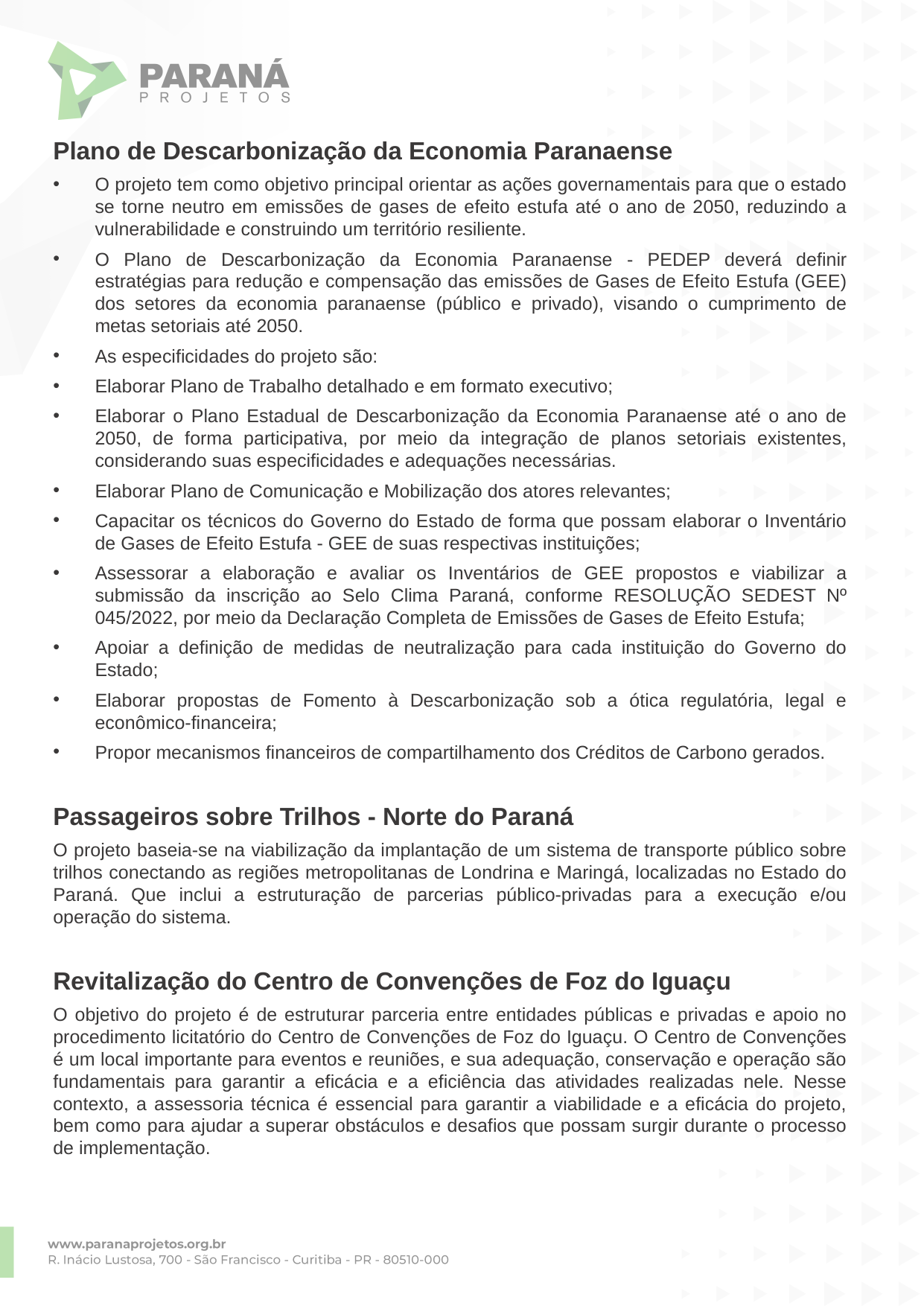

Plano de Descarbonização da Economia Paranaense
O projeto tem como objetivo principal orientar as ações governamentais para que o estado se torne neutro em emissões de gases de efeito estufa até o ano de 2050, reduzindo a vulnerabilidade e construindo um território resiliente.
O Plano de Descarbonização da Economia Paranaense - PEDEP deverá definir estratégias para redução e compensação das emissões de Gases de Efeito Estufa (GEE) dos setores da economia paranaense (público e privado), visando o cumprimento de metas setoriais até 2050.
As especificidades do projeto são:
Elaborar Plano de Trabalho detalhado e em formato executivo;
Elaborar o Plano Estadual de Descarbonização da Economia Paranaense até o ano de
2050, de forma participativa, por meio da integração de planos setoriais existentes, considerando suas especificidades e adequações necessárias.
Elaborar Plano de Comunicação e Mobilização dos atores relevantes;
Capacitar os técnicos do Governo do Estado de forma que possam elaborar o Inventário
de Gases de Efeito Estufa - GEE de suas respectivas instituições;
Assessorar a elaboração e avaliar os Inventários de GEE propostos e viabilizar a
submissão da inscrição ao Selo Clima Paraná, conforme RESOLUÇÃO SEDEST Nº 045/2022, por meio da Declaração Completa de Emissões de Gases de Efeito Estufa;
Apoiar a definição de medidas de neutralização para cada instituição do Governo do Estado;
Elaborar propostas de Fomento à Descarbonização sob a ótica regulatória, legal e econômico-financeira;
Propor mecanismos financeiros de compartilhamento dos Créditos de Carbono gerados.

Passageiros sobre Trilhos - Norte do Paraná
O projeto baseia-se na viabilização da implantação de um sistema de transporte público sobre trilhos conectando as regiões metropolitanas de Londrina e Maringá, localizadas no Estado do Paraná. Que inclui a estruturação de parcerias público-privadas para a execução e/ou operação do sistema.

Revitalização do Centro de Convenções de Foz do Iguaçu
O objetivo do projeto é de estruturar parceria entre entidades públicas e privadas e apoio no procedimento licitatório do Centro de Convenções de Foz do Iguaçu. O Centro de Convenções é um local importante para eventos e reuniões, e sua adequação, conservação e operação são fundamentais para garantir a eficácia e a eficiência das atividades realizadas nele. Nesse contexto, a assessoria técnica é essencial para garantir a viabilidade e a eficácia do projeto, bem como para ajudar a superar obstáculos e desafios que possam surgir durante o processo de implementação.